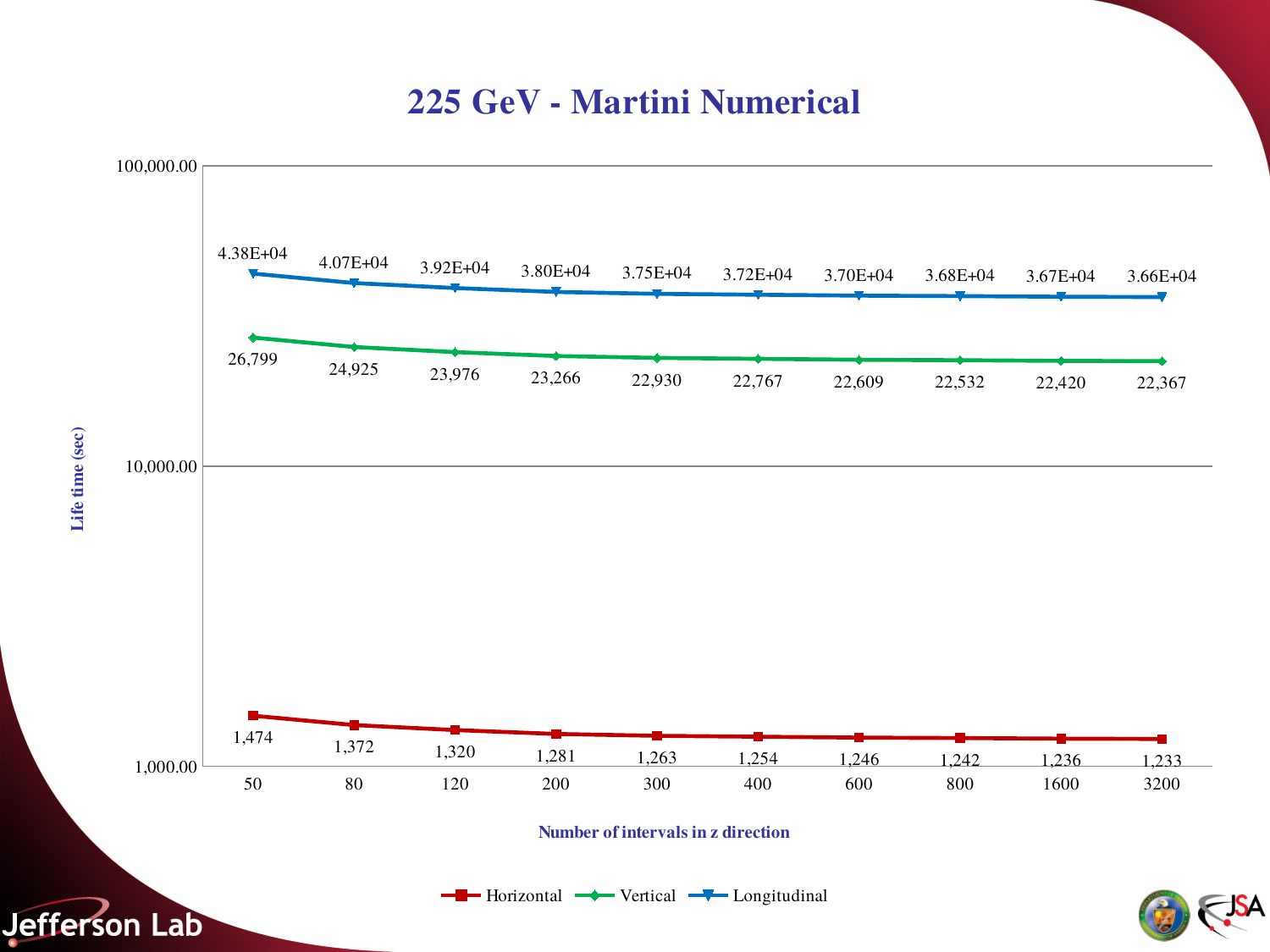

### Chart: 225 GeV - Martini Numerical

| Category |  |  |  |
|---|---|---|---|
| 50 | 1473.8086348190325 | 26799.074260711262 | 43769.12880534167 |
| 80 | 1371.59798782614 | 24924.59023475786 | 40720.40630606409 |
| 120 | 1319.9462092088959 | 23975.836756594916 | 39178.49985541294 |
| 200 | 1281.3877797874702 | 23266.19797146615 | 38026.29582696923 |
| 300 | 1263.153648891832 | 22929.817375049897 | 37480.758549834216 |
| 400 | 1254.3520349075966 | 22767.120066797386 | 37217.15501373098 |
| 600 | 1245.8117273555088 | 22608.921625396557 | 36961.10064740709 |
| 800 | 1241.6645919817165 | 22531.92109428667 | 36836.61138114082 |
| 1600 | 1235.6614352134425 | 22420.0938243485 | 36656.1023681892 |
| 3200 | 1232.81371887464 | 22366.75556044386 | 36570.23152201059 |